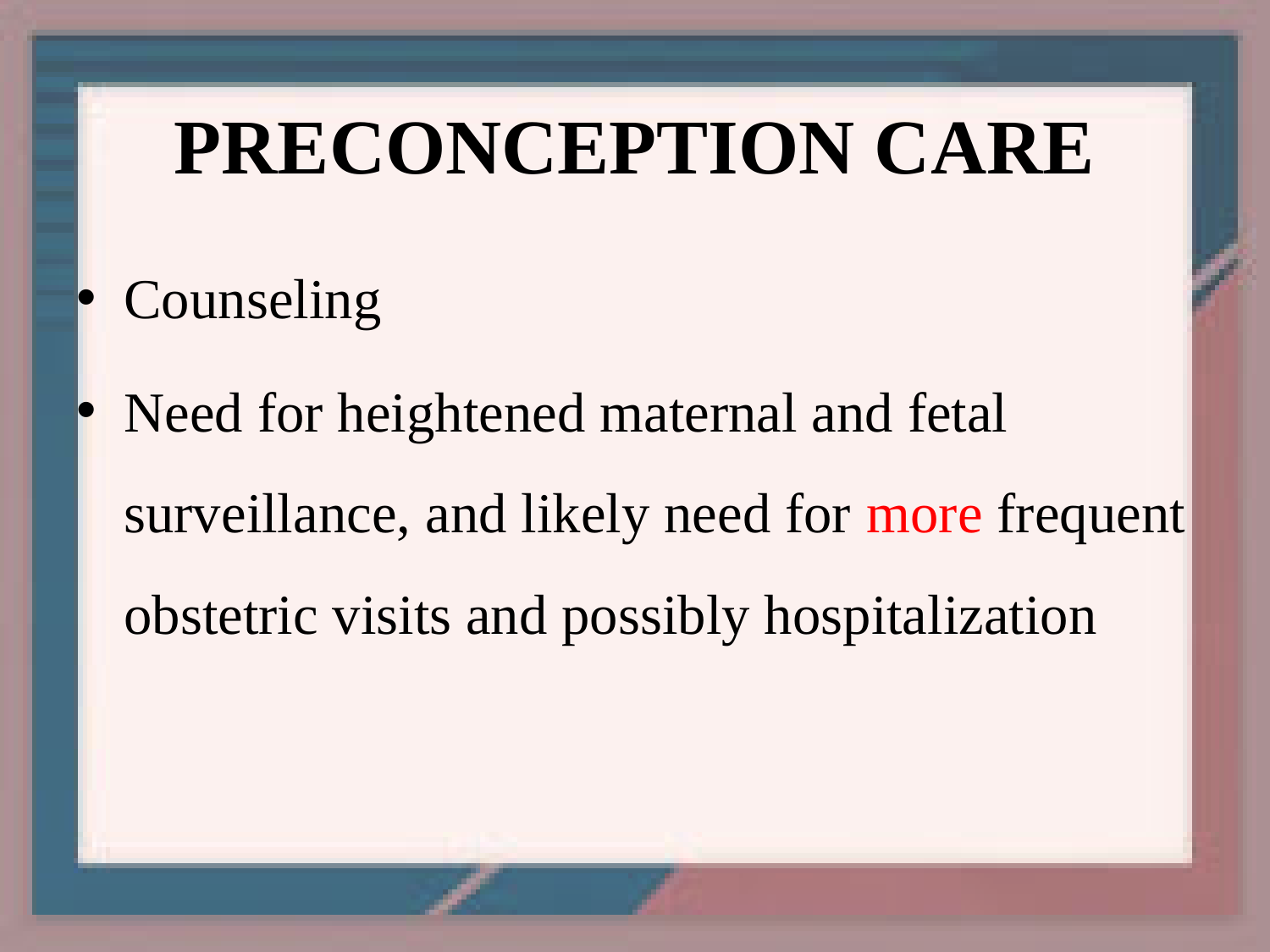

# PRECONCEPTION CARE
Counseling
Need for heightened maternal and fetal surveillance, and likely need for more frequent obstetric visits and possibly hospitalization